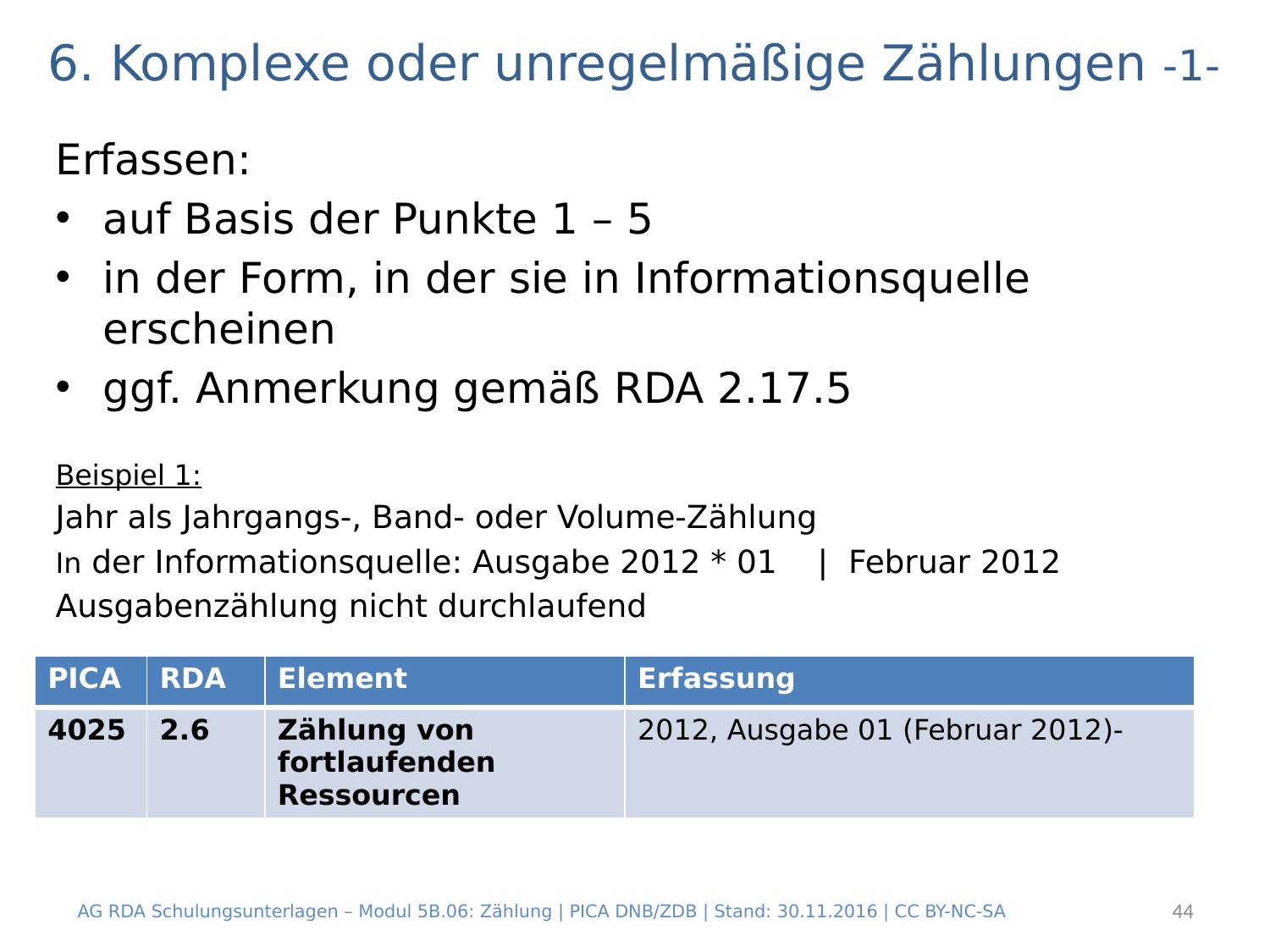

# 6. Komplexe oder unregelmäßige Zählungen -1-
Erfassen:
auf Basis der Punkte 1 – 5
in der Form, in der sie in Informationsquelle erscheinen
ggf. Anmerkung gemäß RDA 2.17.5

Beispiel 1:
Jahr als Jahrgangs-, Band- oder Volume-Zählung
In der Informationsquelle: Ausgabe 2012 * 01    |  Februar 2012
Ausgabenzählung nicht durchlaufend

| PICA | RDA | Element | Erfassung |
| --- | --- | --- | --- |
| 4025 | 2.6 | Zählung von fortlaufenden Ressourcen | 2012, Ausgabe 01 (Februar 2012)- |
AG RDA Schulungsunterlagen – Modul 5B.06: Zählung | PICA DNB/ZDB | Stand: 30.11.2016 | CC BY-NC-SA
44